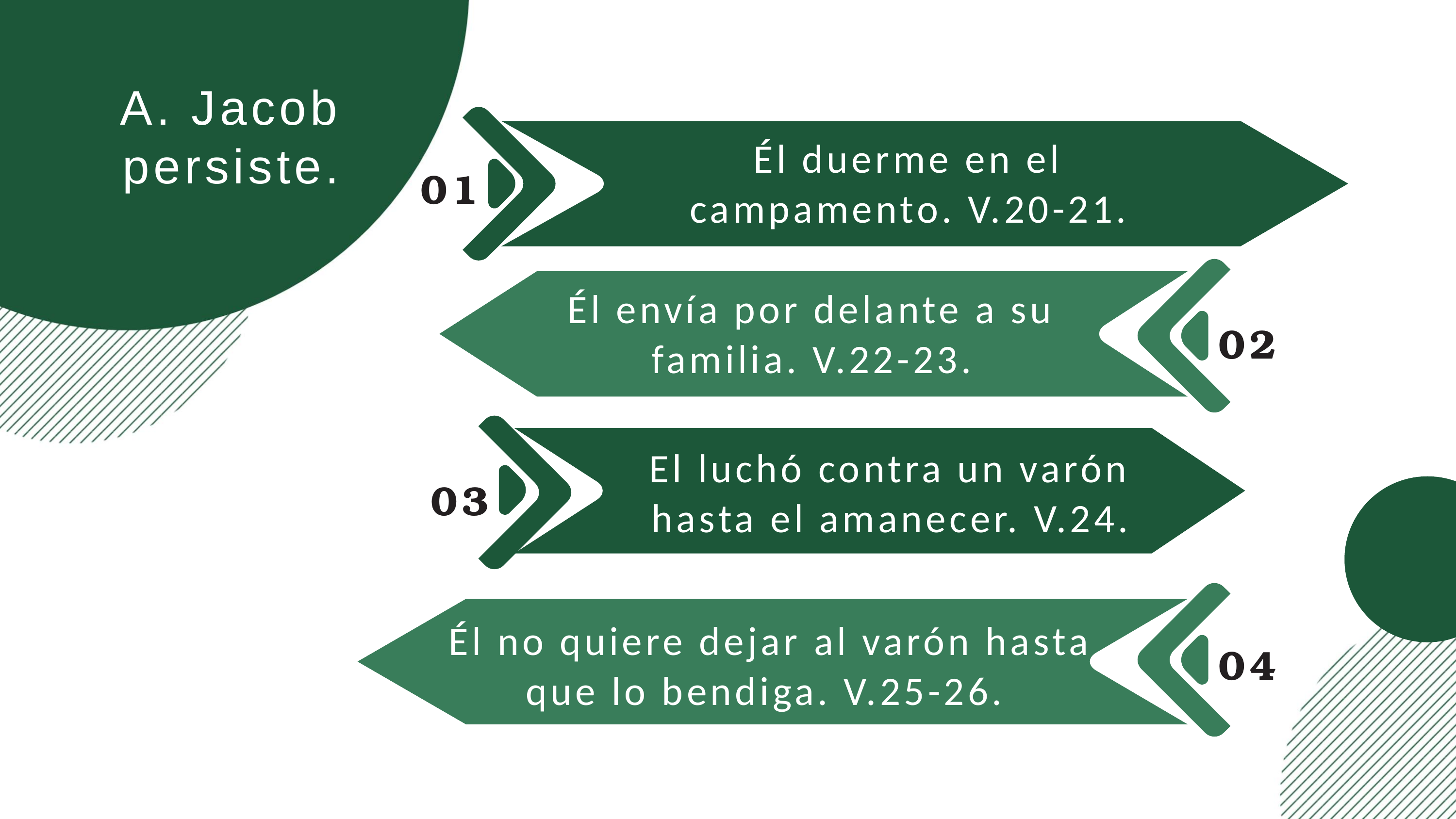

A. Jacob persiste.

Él duerme en el campamento. V.20-21.
01

Él envía por delante a su familia. V.22-23.
02

El luchó contra un varón hasta el amanecer. V.24.
03

Él no quiere dejar al varón hasta que lo bendiga. V.25-26.
04